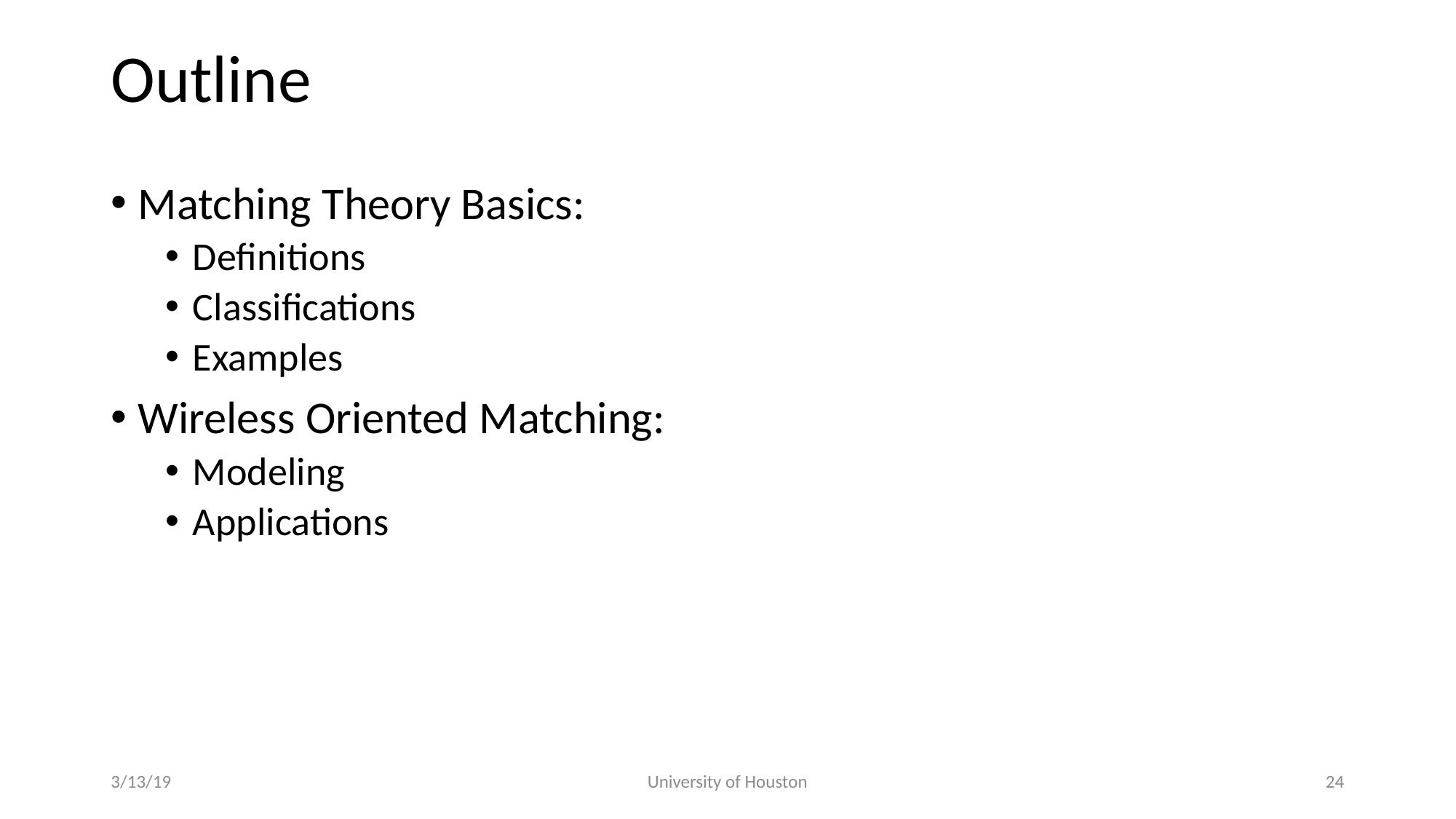

# Outline
Matching Theory Basics:
Definitions
Classifications
Examples
Wireless Oriented Matching:
Modeling
Applications
3/13/19
University of Houston
24